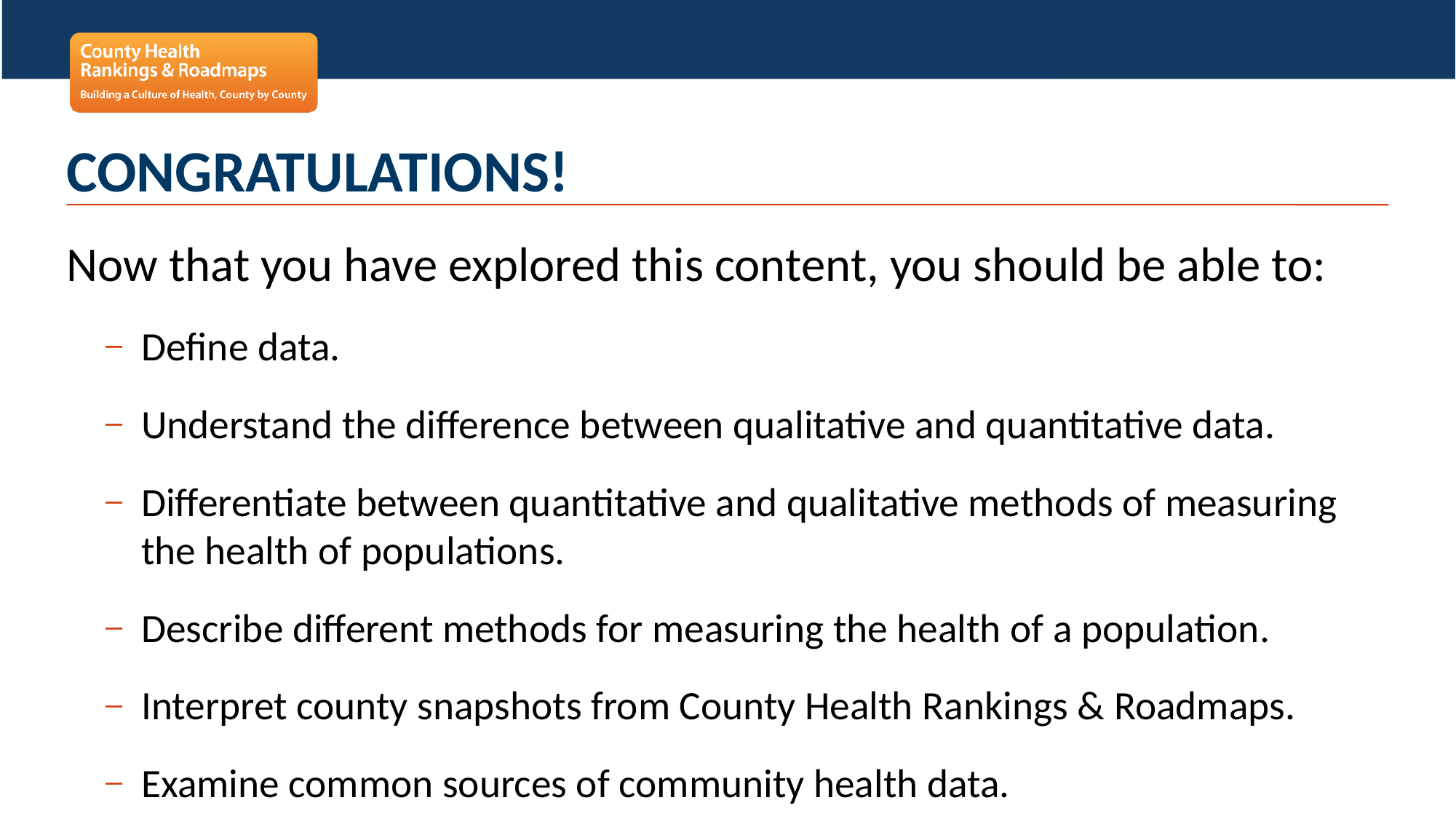

# Congratulations!
Now that you have explored this content, you should be able to:
Define data.
Understand the difference between qualitative and quantitative data.
​​​​​​​​​​​​​​Differentiate between quantitative and qualitative methods of measuring the health of populations.
Describe different methods for measuring the health of a population.
Interpret county snapshots from County Health Rankings & Roadmaps.
Examine common sources of community health data.